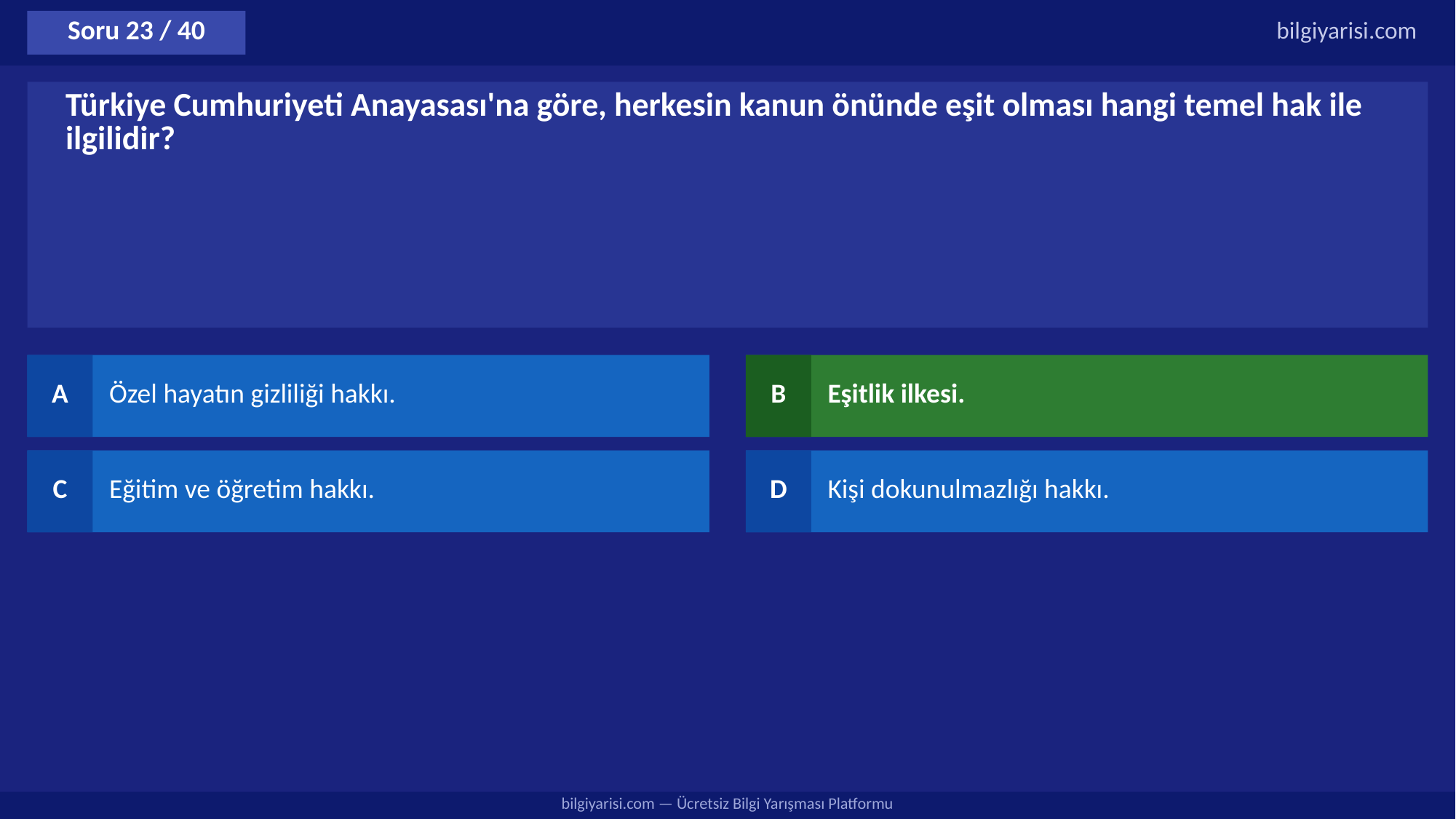

Soru 23 / 40
bilgiyarisi.com

Türkiye Cumhuriyeti Anayasası'na göre, herkesin kanun önünde eşit olması hangi temel hak ile ilgilidir?

A
Özel hayatın gizliliği hakkı.

B
Eşitlik ilkesi.

C
Eğitim ve öğretim hakkı.

D
Kişi dokunulmazlığı hakkı.
bilgiyarisi.com — Ücretsiz Bilgi Yarışması Platformu